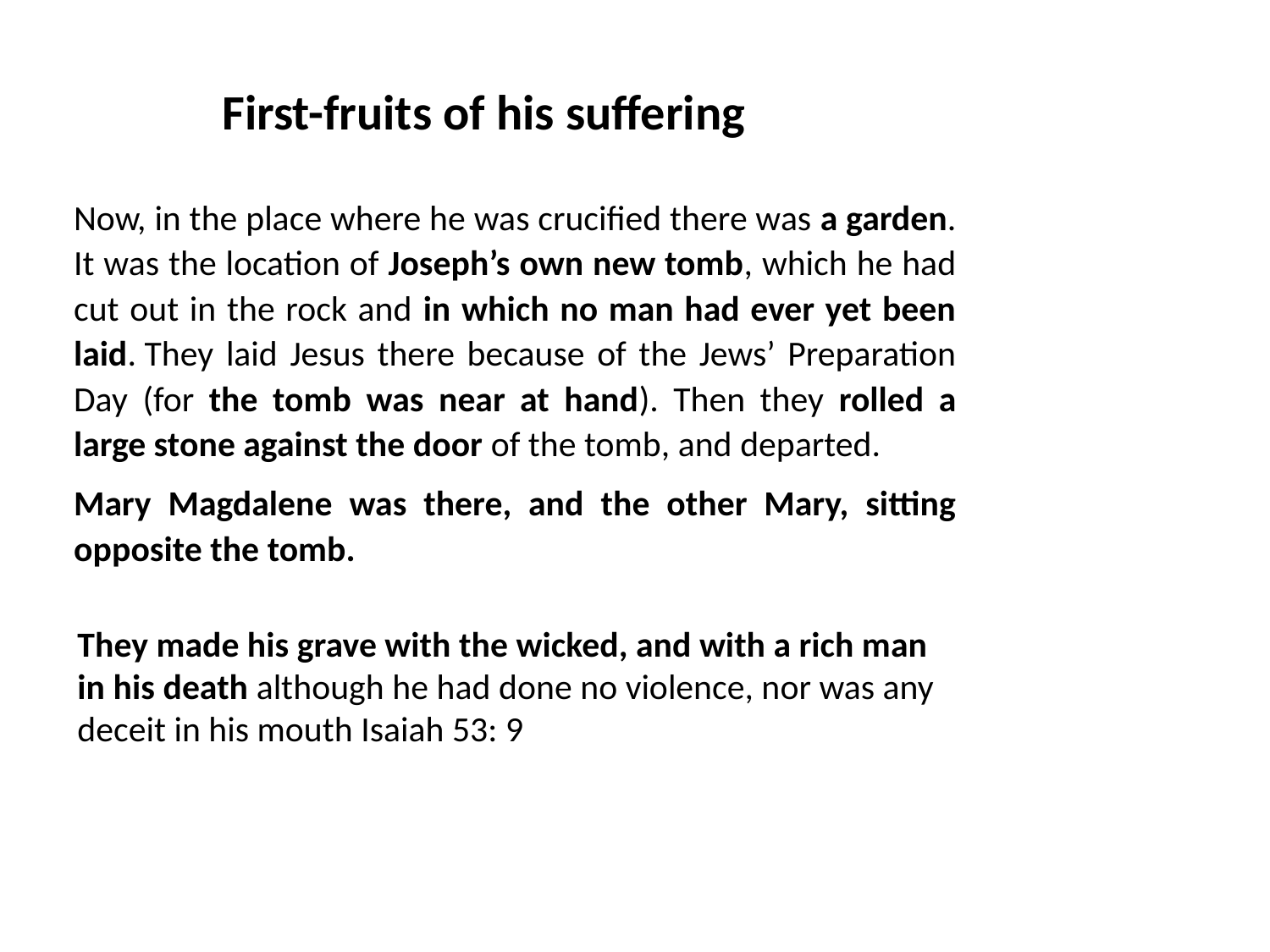

First-fruits of his suffering
Now, in the place where he was crucified there was a garden. It was the location of Joseph’s own new tomb, which he had cut out in the rock and in which no man had ever yet been laid. They laid Jesus there because of the Jews’ Preparation Day (for the tomb was near at hand). Then they rolled a large stone against the door of the tomb, and departed.
Mary Magdalene was there, and the other Mary, sitting opposite the tomb.
They made his grave with the wicked, and with a rich man in his death although he had done no violence, nor was any deceit in his mouth Isaiah 53: 9